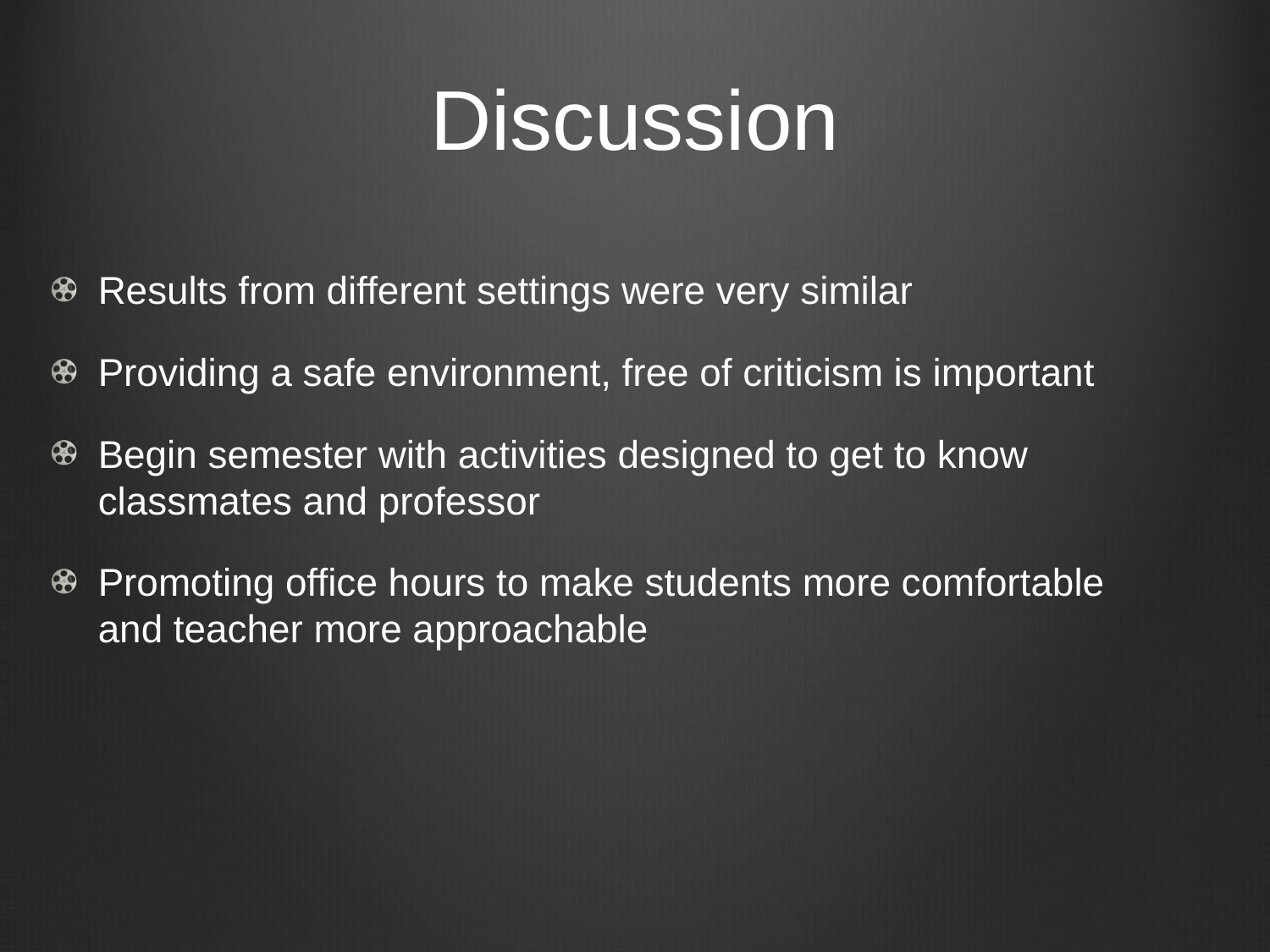

# Discussion
Results from different settings were very similar
Providing a safe environment, free of criticism is important
Begin semester with activities designed to get to know classmates and professor
Promoting office hours to make students more comfortable and teacher more approachable